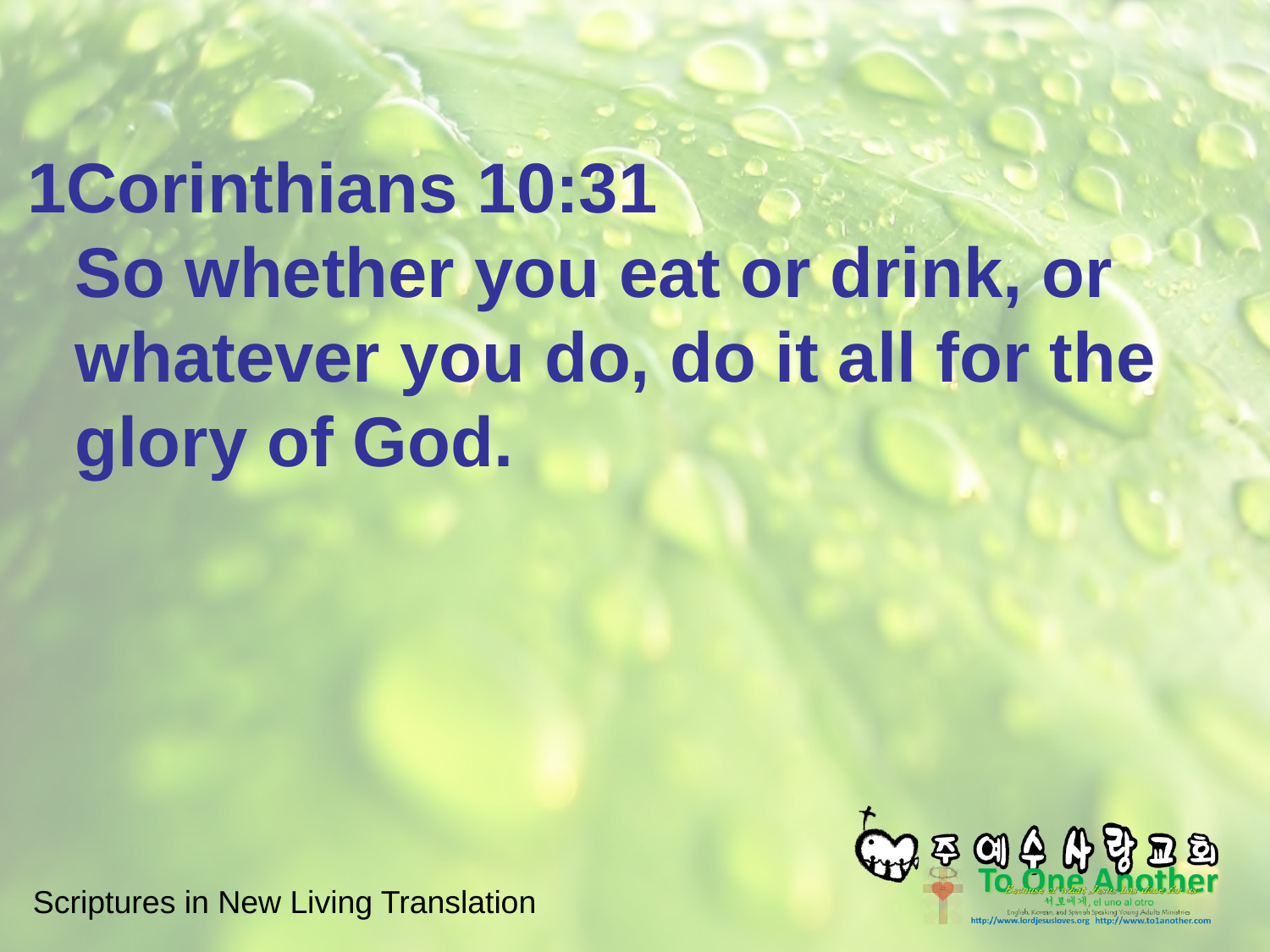

#
1Corinthians 10:31
So whether you eat or drink, or whatever you do, do it all for the glory of God.